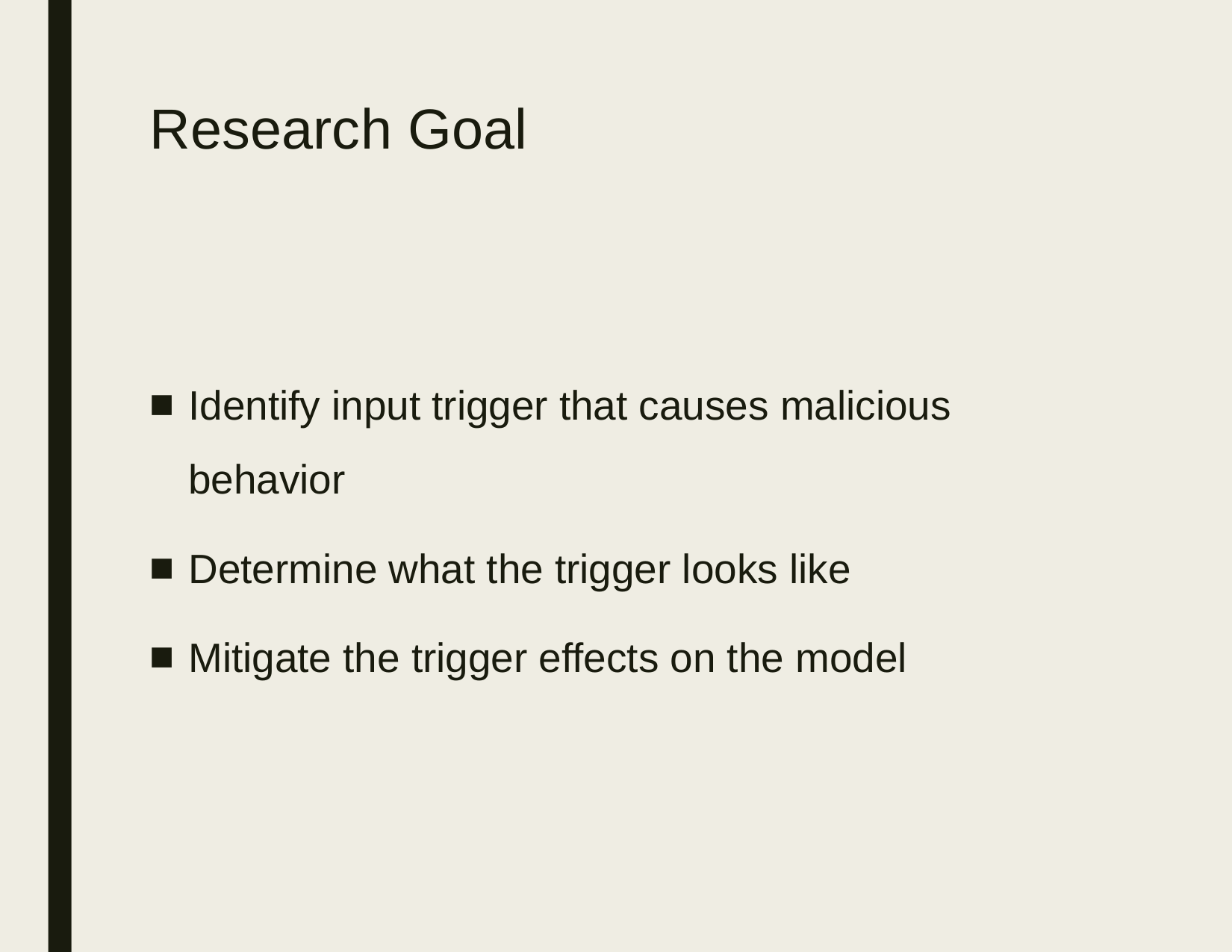

# Research Goal
Identify input trigger that causes malicious behavior
Determine what the trigger looks like
Mitigate the trigger effects on the model